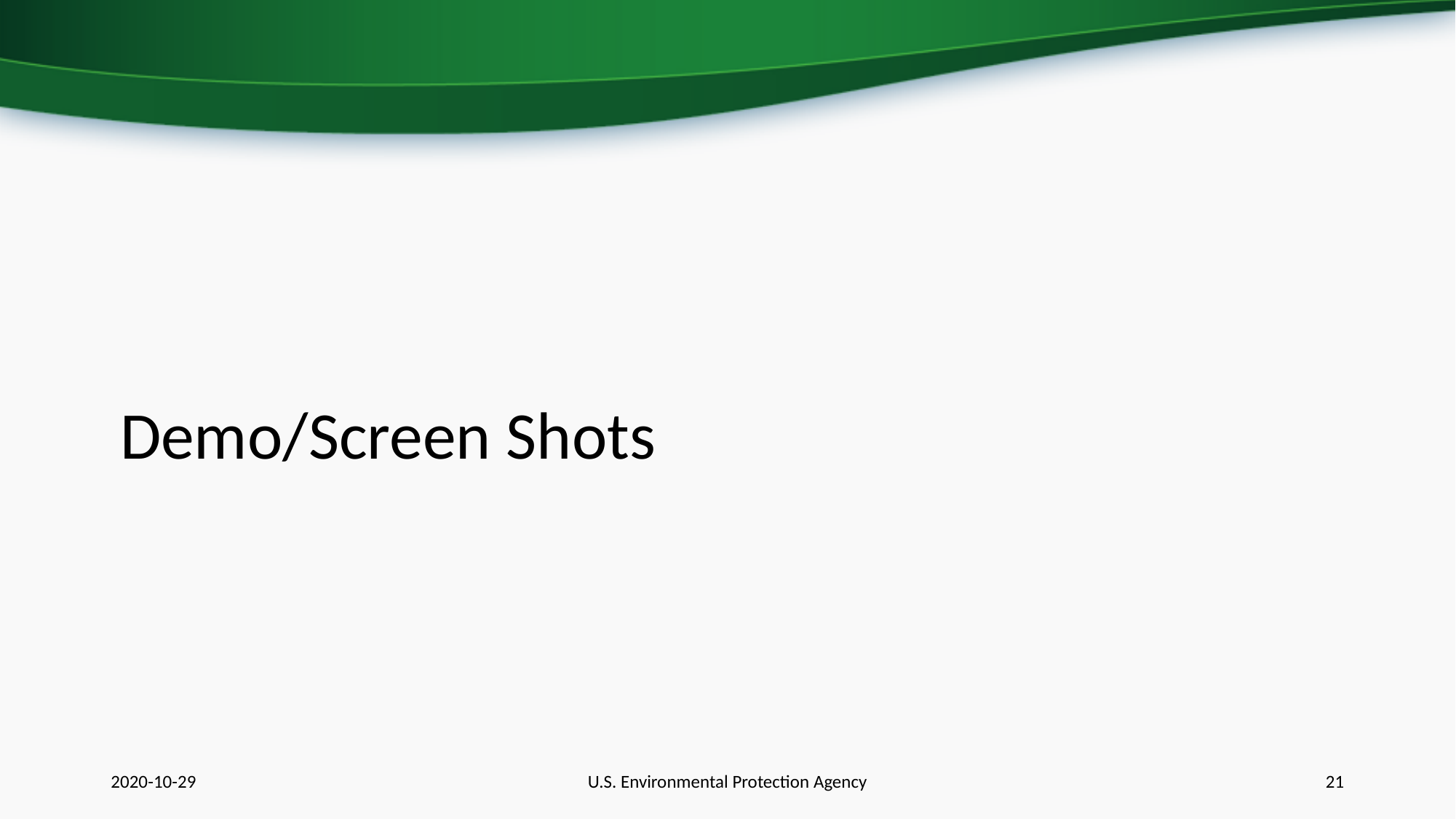

# Demo/Screen Shots
2020-10-29
U.S. Environmental Protection Agency
21